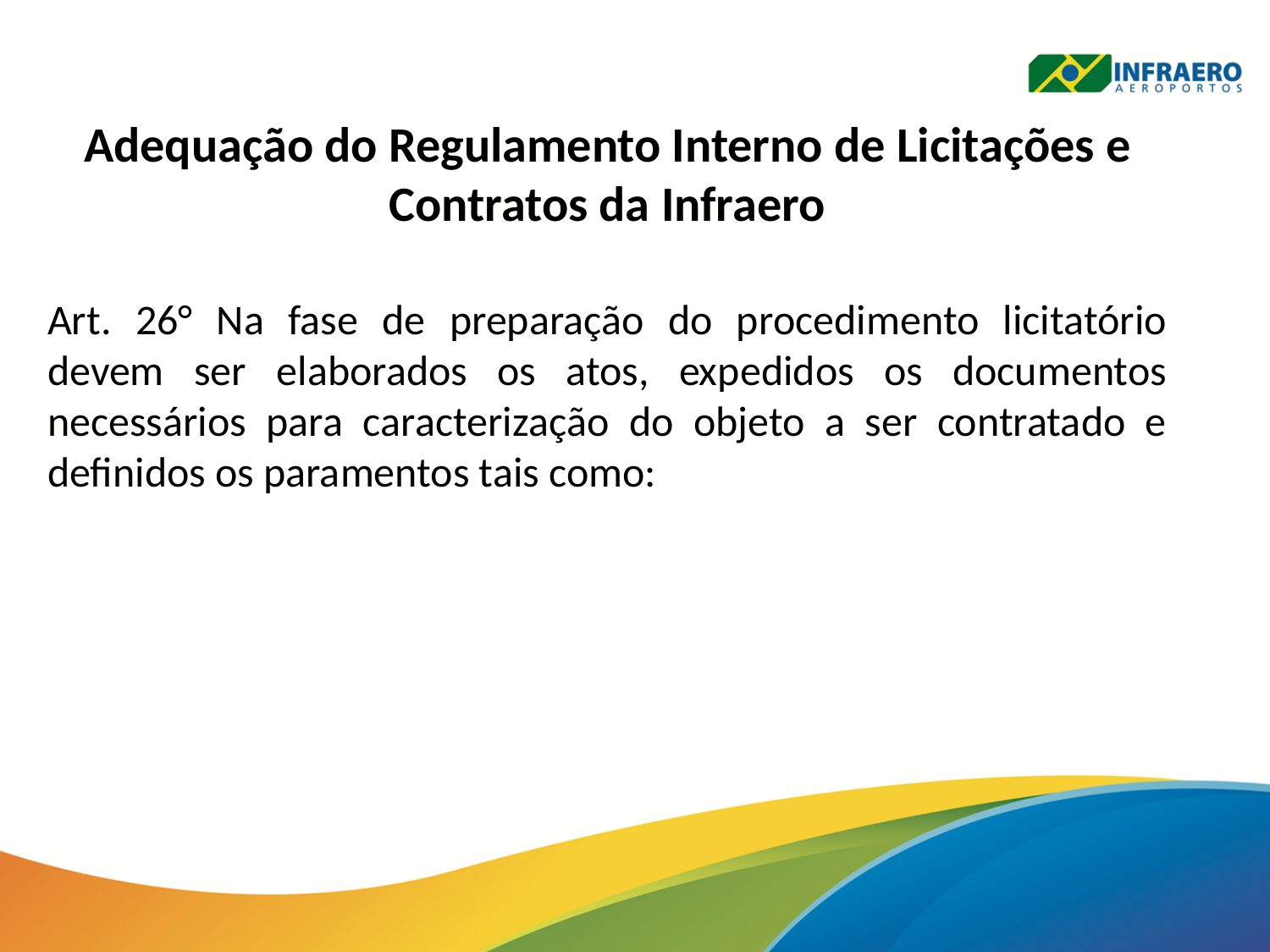

Adequação do Regulamento Interno de Licitações e Contratos da Infraero
Art. 26° Na fase de preparação do procedimento licitatório devem ser elaborados os atos, expedidos os documentos necessários para caracterização do objeto a ser contratado e definidos os paramentos tais como: